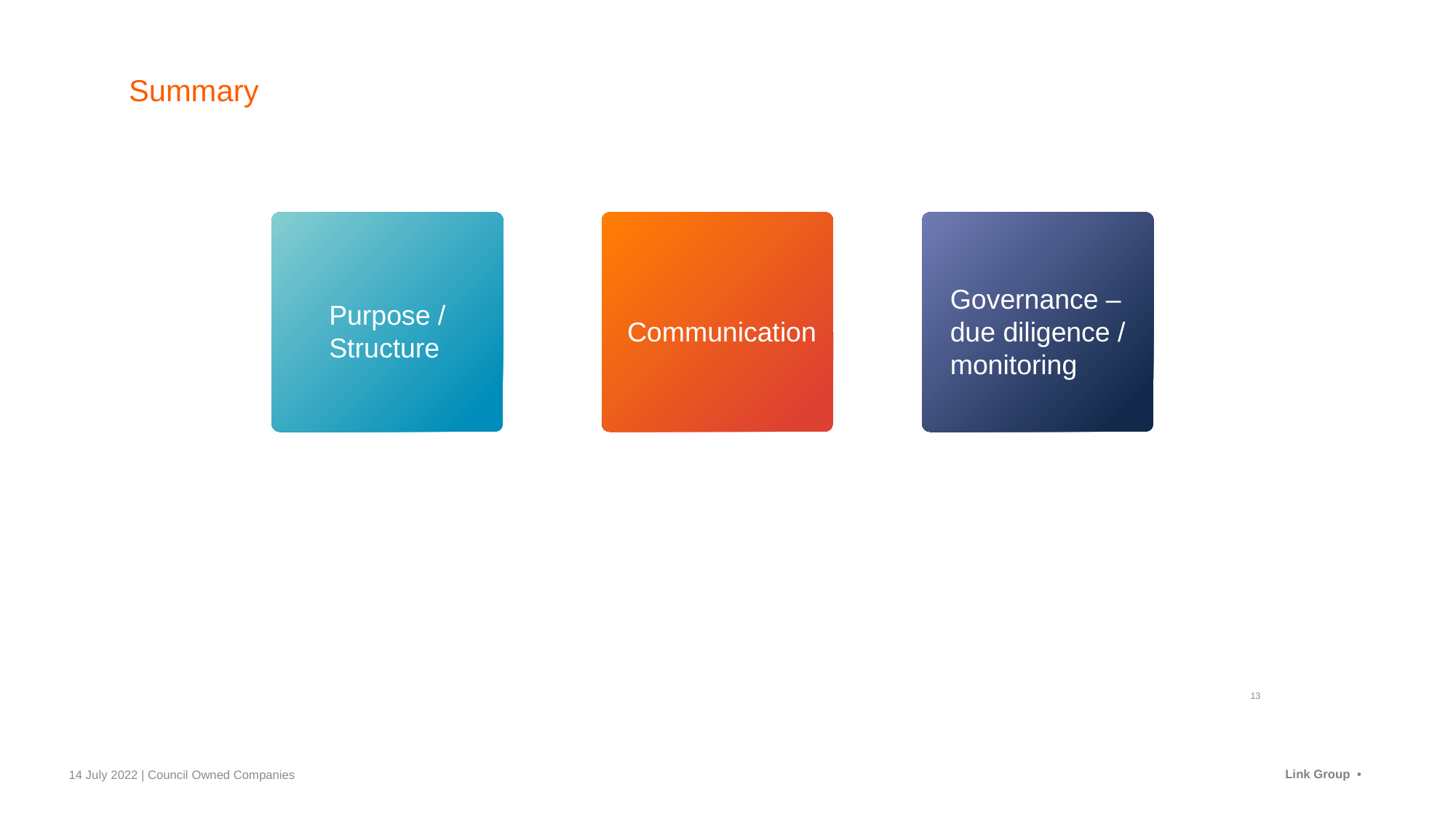

# Summary
Purpose / Structure
Governance – due diligence / monitoring
Communication
13
14 July 2022 | Council Owned Companies